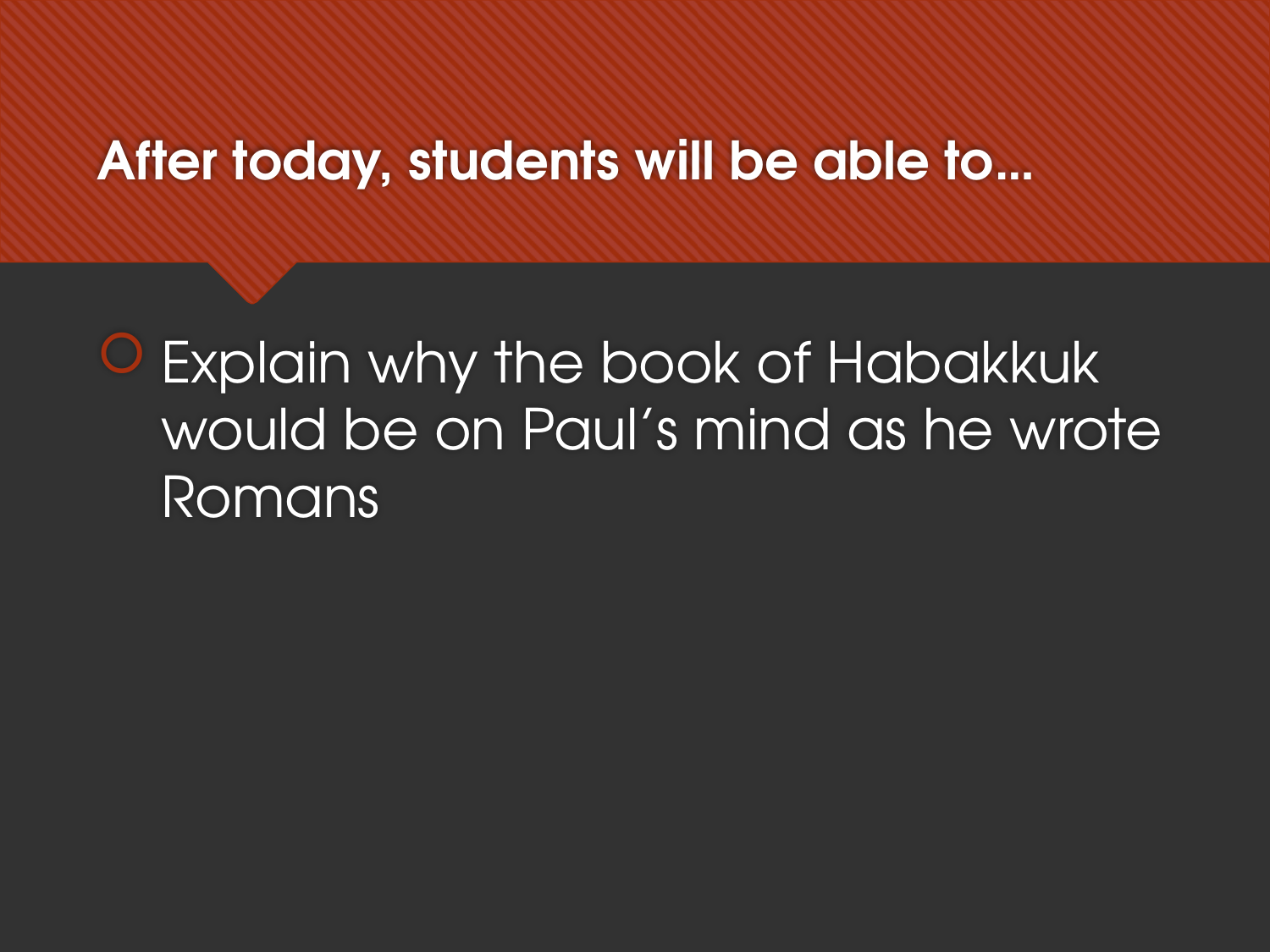

# After today, students will be able to…
Explain why the book of Habakkuk would be on Paul’s mind as he wrote Romans